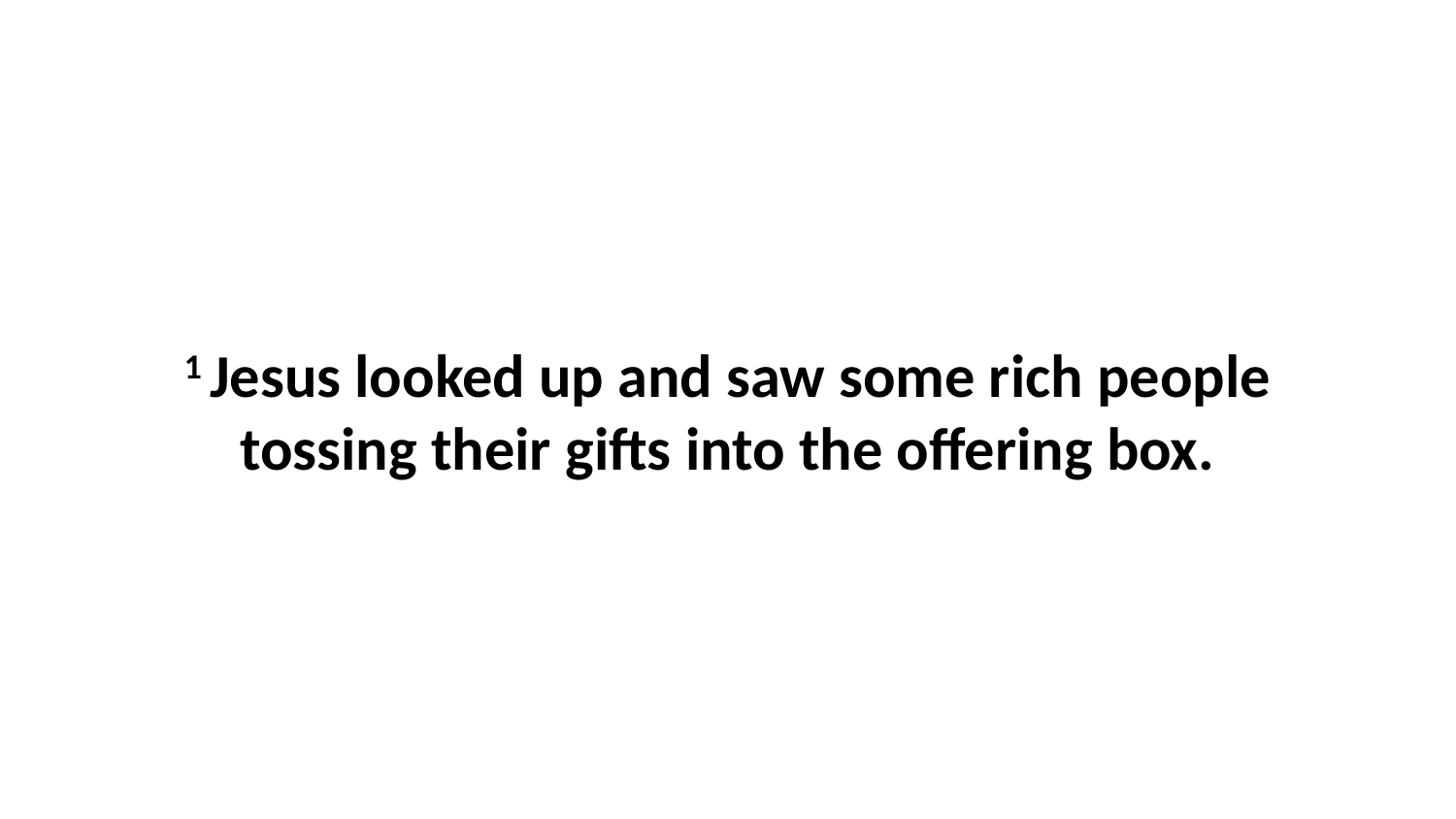

1 Jesus looked up and saw some rich people tossing their gifts into the offering box.